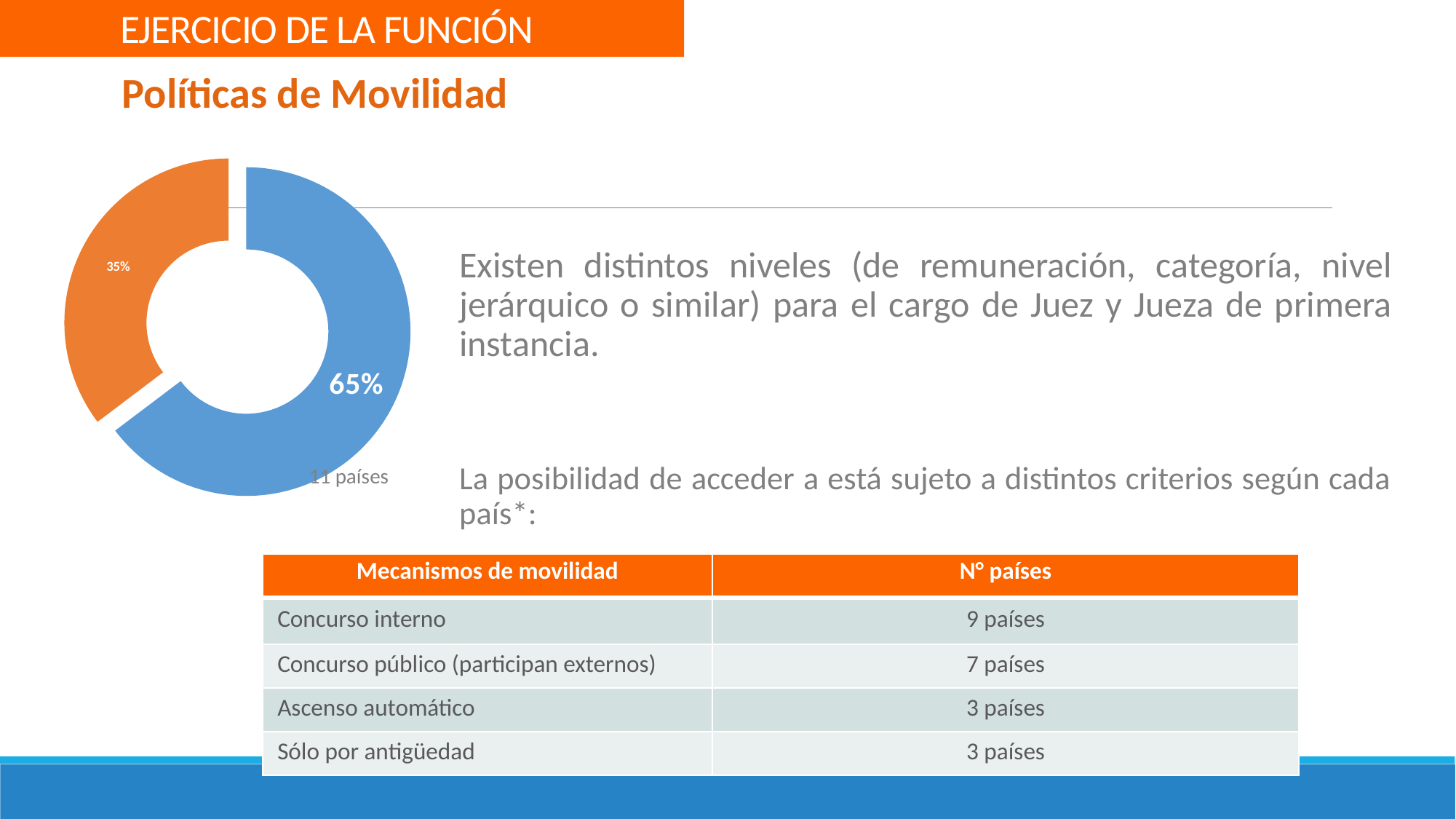

Ejercicio DE LA FUNCIÓN
Políticas de Movilidad

### Chart

| Category |  |
|---|---|
Existen distintos niveles (de remuneración, categoría, nivel jerárquico o similar) para el cargo de Juez y Jueza de primera instancia.

La posibilidad de acceder a está sujeto a distintos criterios según cada país*:

11 países
| Mecanismos de movilidad | N° países |
| --- | --- |
| Concurso interno | 9 países |
| Concurso público (participan externos) | 7 países |
| Ascenso automático | 3 países |
| Sólo por antigüedad | 3 países |